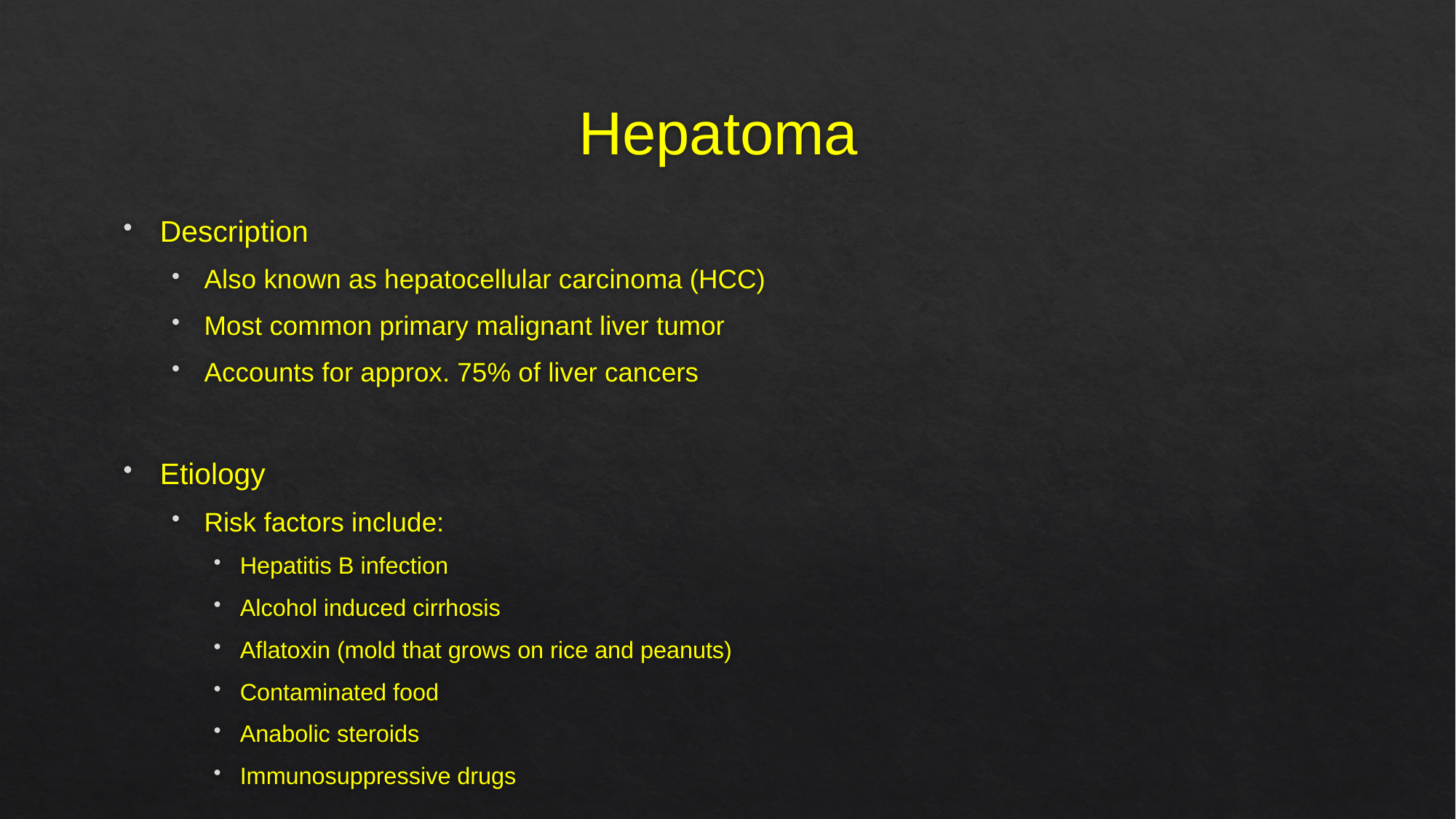

# Hepatoma
Description
Also known as hepatocellular carcinoma (HCC)
Most common primary malignant liver tumor
Accounts for approx. 75% of liver cancers

Etiology
Risk factors include:
Hepatitis B infection
Alcohol induced cirrhosis
Aflatoxin (mold that grows on rice and peanuts)
Contaminated food
Anabolic steroids
Immunosuppressive drugs